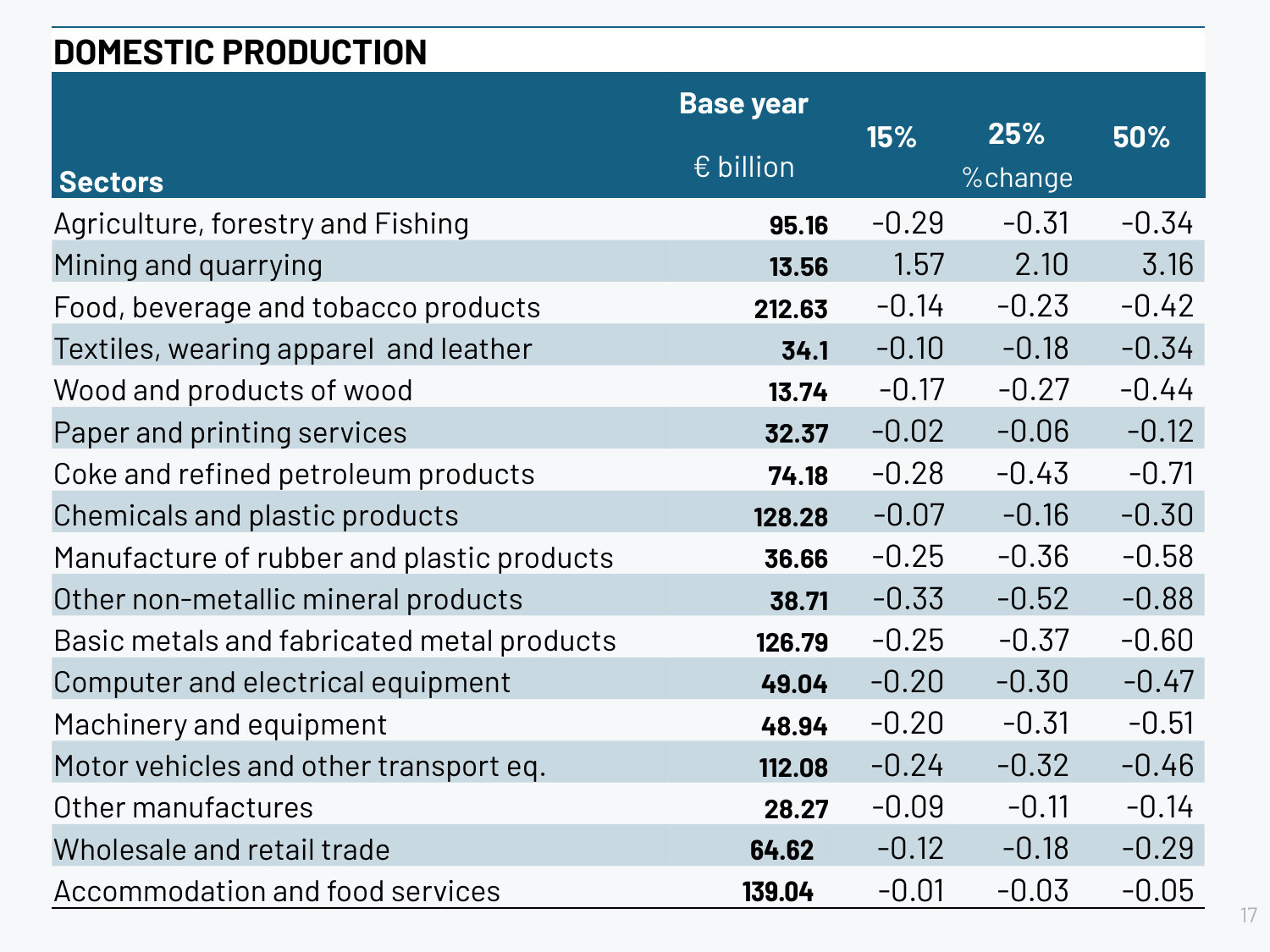

| DOMESTIC PRODUCTION |  |  |  |  |
| --- | --- | --- | --- | --- |
| Sectors | Base year | 15% | 25% %change | 50% |
|  | € billion |  |  |  |
| Agriculture, forestry and Fishing | 95.16 | -0.29 | -0.31 | -0.34 |
| Mining and quarrying | 13.56 | 1.57 | 2.10 | 3.16 |
| Food, beverage and tobacco products | 212.63 | -0.14 | -0.23 | -0.42 |
| Textiles, wearing apparel and leather | 34.1 | -0.10 | -0.18 | -0.34 |
| Wood and products of wood | 13.74 | -0.17 | -0.27 | -0.44 |
| Paper and printing services | 32.37 | -0.02 | -0.06 | -0.12 |
| Coke and refined petroleum products | 74.18 | -0.28 | -0.43 | -0.71 |
| Chemicals and plastic products | 128.28 | -0.07 | -0.16 | -0.30 |
| Manufacture of rubber and plastic products | 36.66 | -0.25 | -0.36 | -0.58 |
| Other non-metallic mineral products | 38.71 | -0.33 | -0.52 | -0.88 |
| Basic metals and fabricated metal products | 126.79 | -0.25 | -0.37 | -0.60 |
| Computer and electrical equipment | 49.04 | -0.20 | -0.30 | -0.47 |
| Machinery and equipment | 48.94 | -0.20 | -0.31 | -0.51 |
| Motor vehicles and other transport eq. | 112.08 | -0.24 | -0.32 | -0.46 |
| Other manufactures | 28.27 | -0.09 | -0.11 | -0.14 |
| Wholesale and retail trade | 64.62 | -0.12 | -0.18 | -0.29 |
| Accommodation and food services | 139.04 | -0.01 | -0.03 | -0.05 |
17